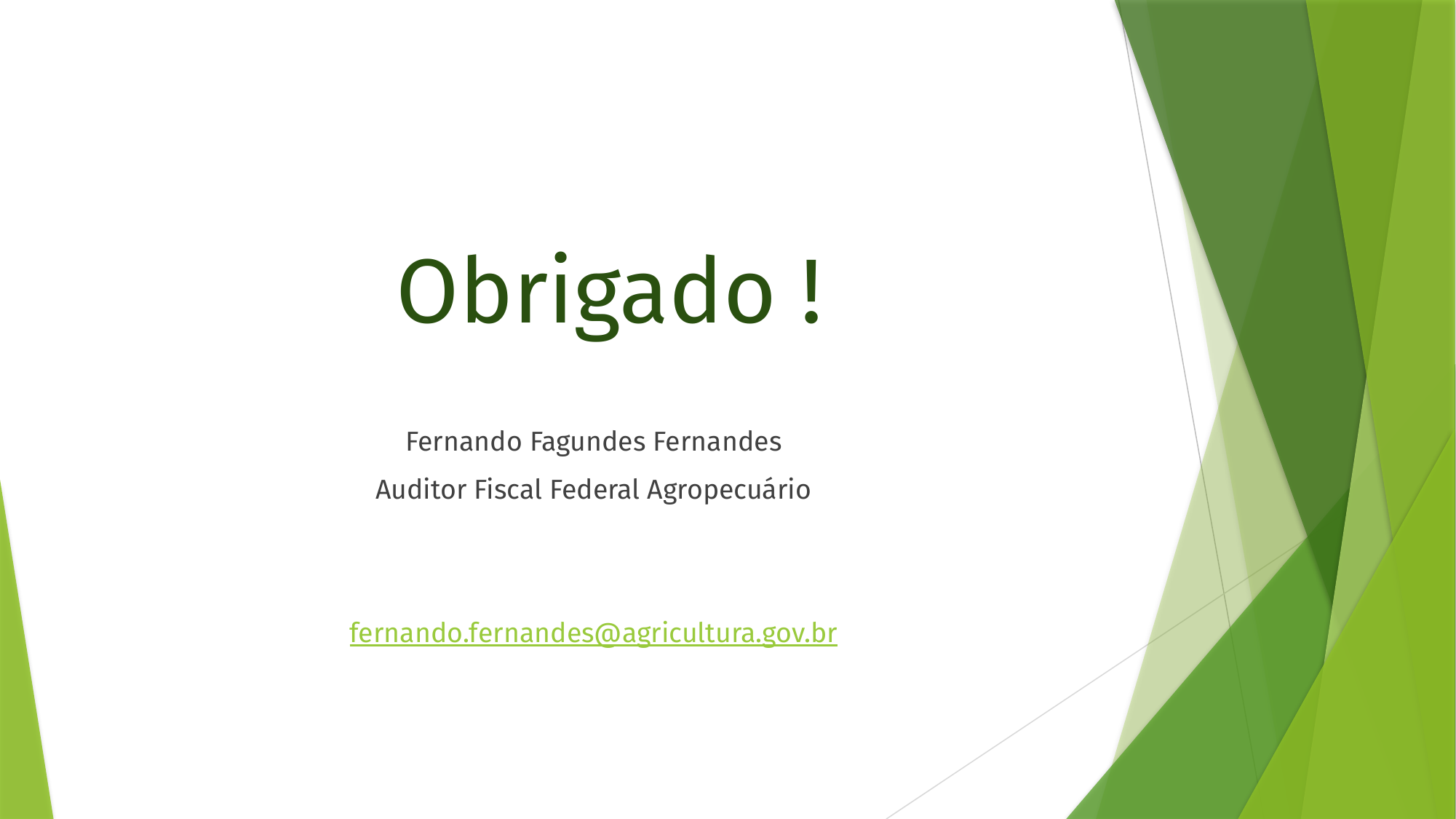

# Obrigado !
Fernando Fagundes Fernandes
Auditor Fiscal Federal Agropecuário

fernando.fernandes@agricultura.gov.br